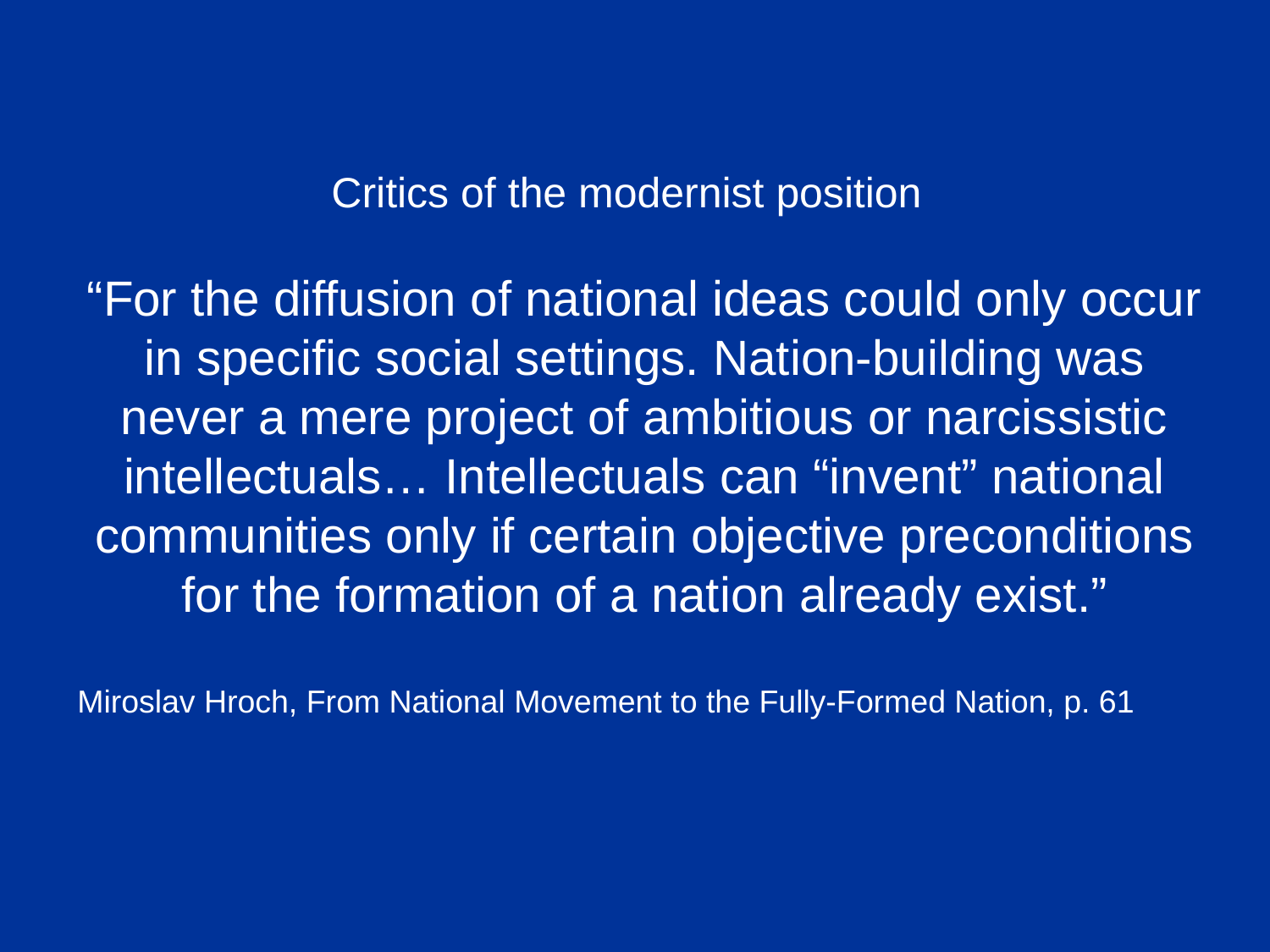

Critics of the modernist position

“For the diffusion of national ideas could only occur in specific social settings. Nation-building was never a mere project of ambitious or narcissistic intellectuals… Intellectuals can “invent” national communities only if certain objective preconditions for the formation of a nation already exist.”

Miroslav Hroch, From National Movement to the Fully-Formed Nation, p. 61